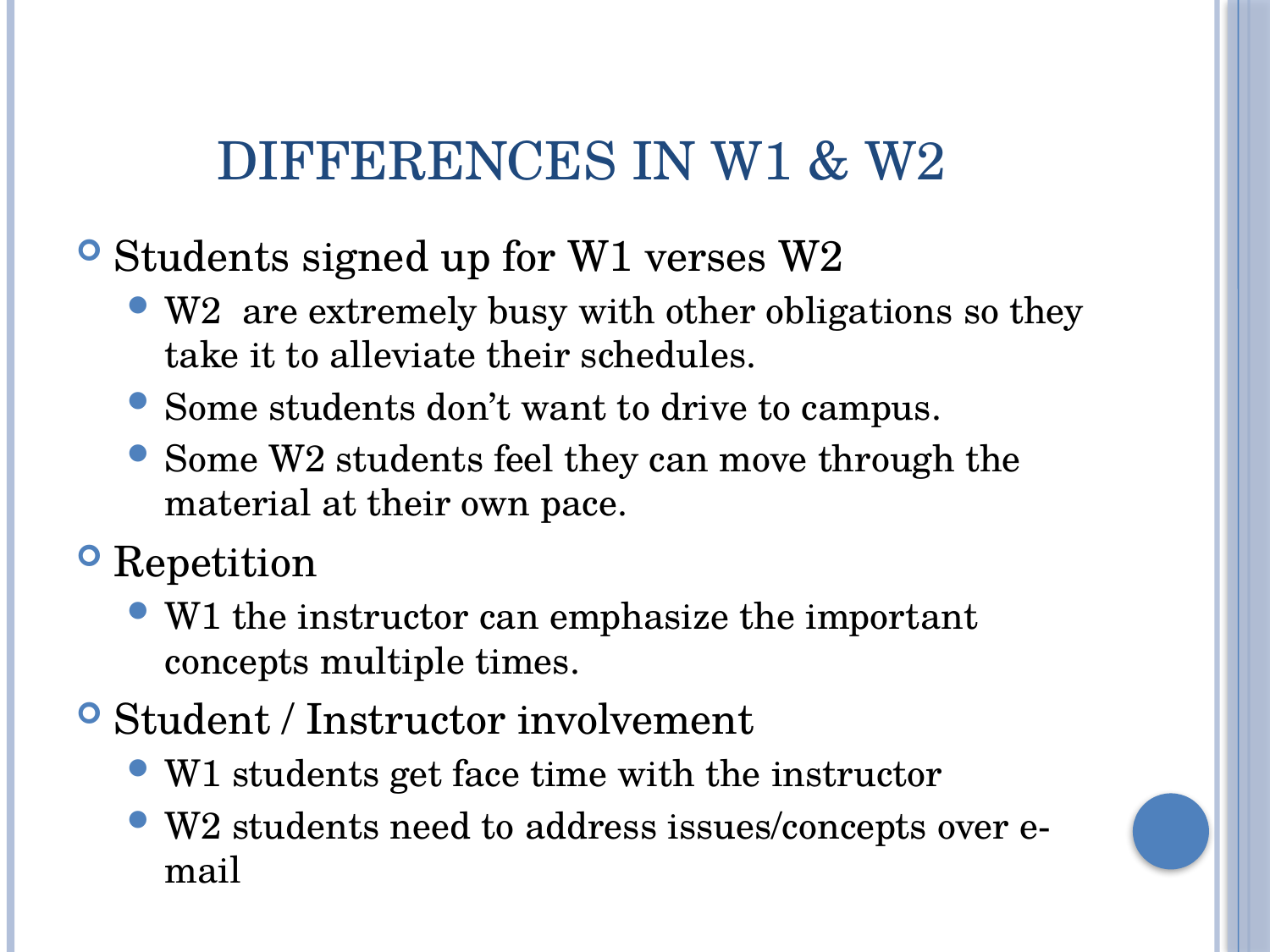

# Differences in W1 & W2
Students signed up for W1 verses W2
W2  are extremely busy with other obligations so they take it to alleviate their schedules.
Some students don’t want to drive to campus.
Some W2 students feel they can move through the material at their own pace.
Repetition
W1 the instructor can emphasize the important concepts multiple times.
Student / Instructor involvement
W1 students get face time with the instructor
W2 students need to address issues/concepts over e-mail